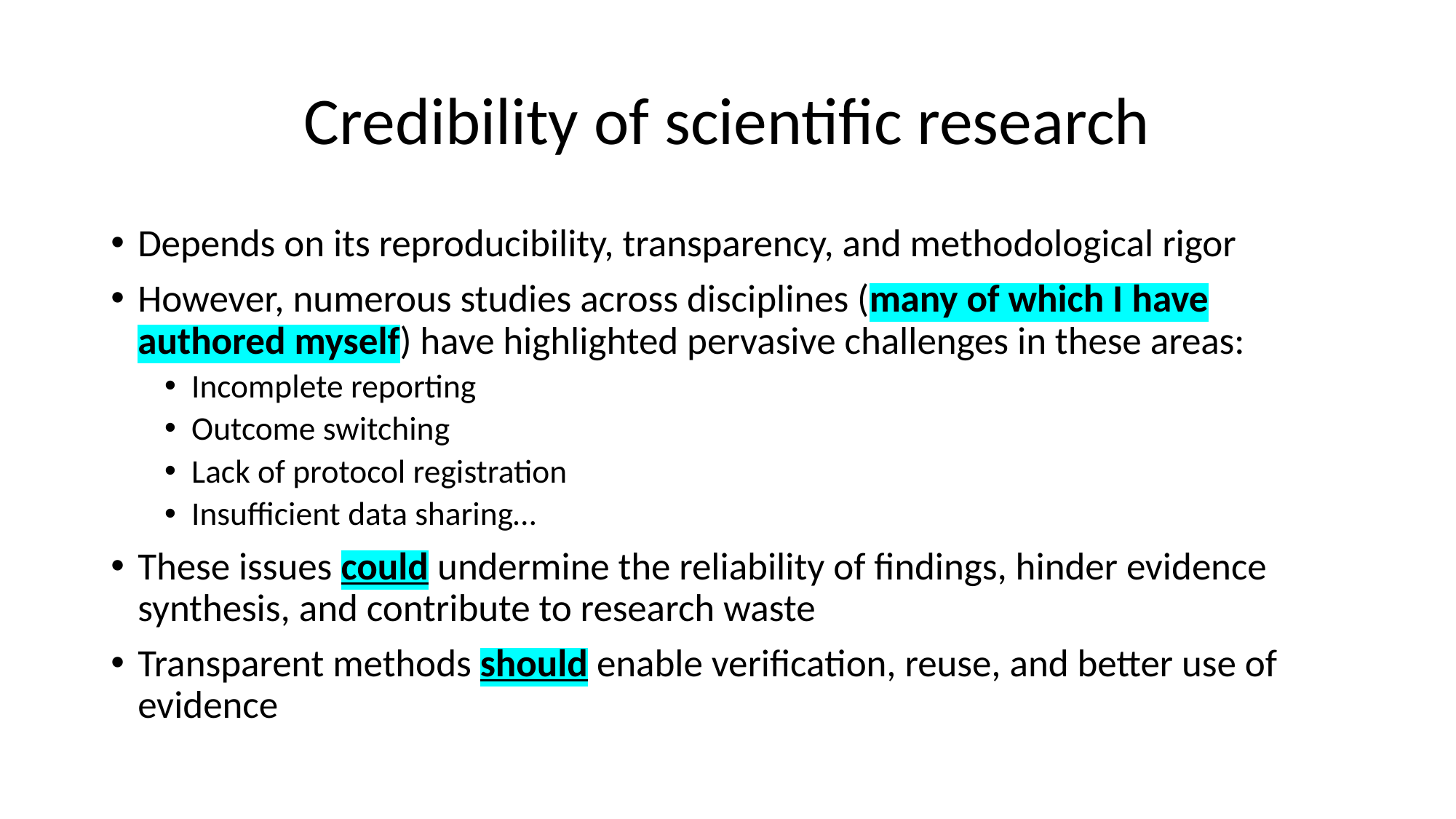

# Credibility of scientific research
Depends on its reproducibility, transparency, and methodological rigor
However, numerous studies across disciplines (many of which I have authored myself) have highlighted pervasive challenges in these areas:
Incomplete reporting
Outcome switching
Lack of protocol registration
Insufficient data sharing…
These issues could undermine the reliability of findings, hinder evidence synthesis, and contribute to research waste
Transparent methods should enable verification, reuse, and better use of evidence